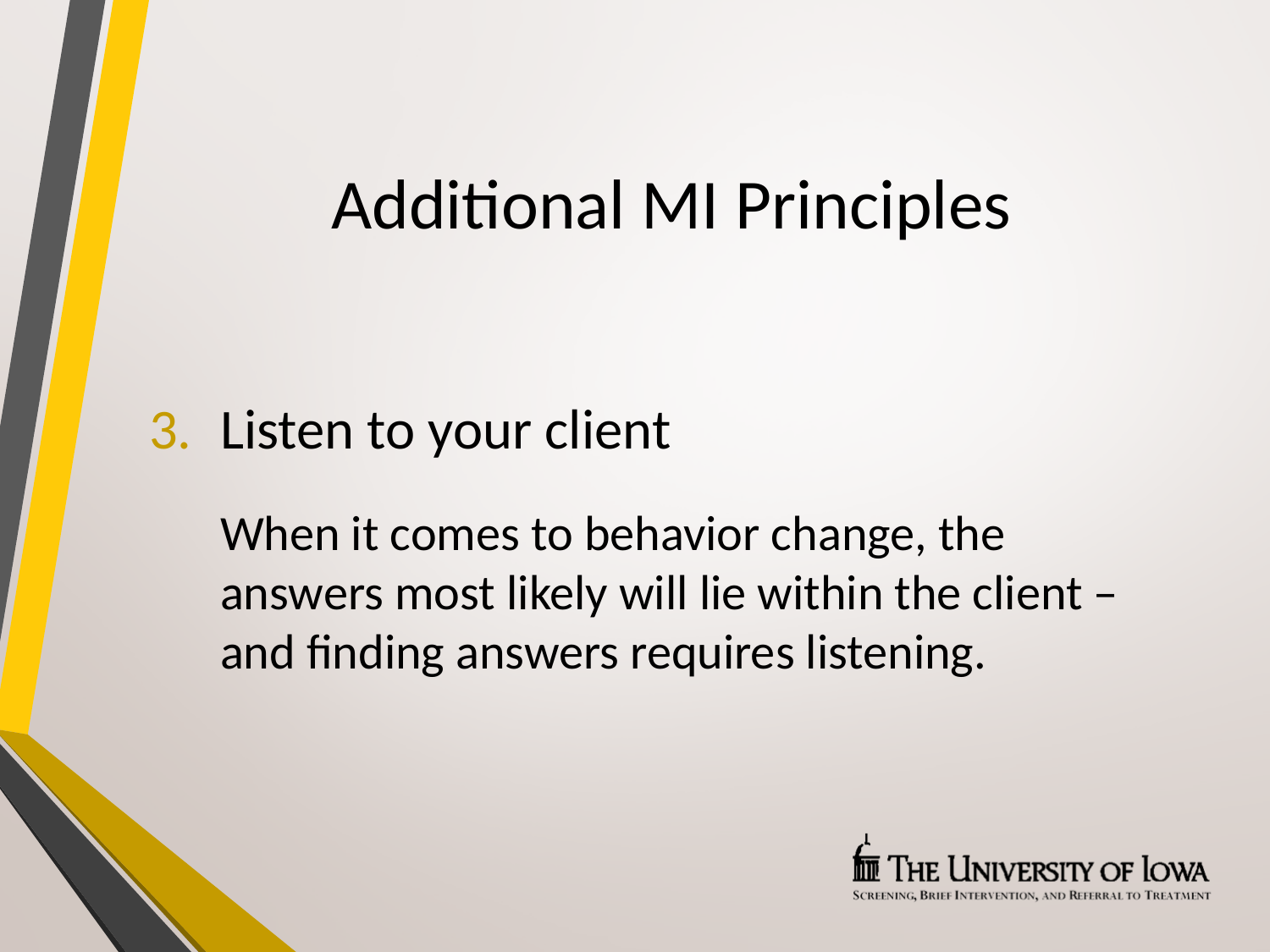

# Additional MI Principles
Listen to your client
When it comes to behavior change, the answers most likely will lie within the client – and finding answers requires listening.